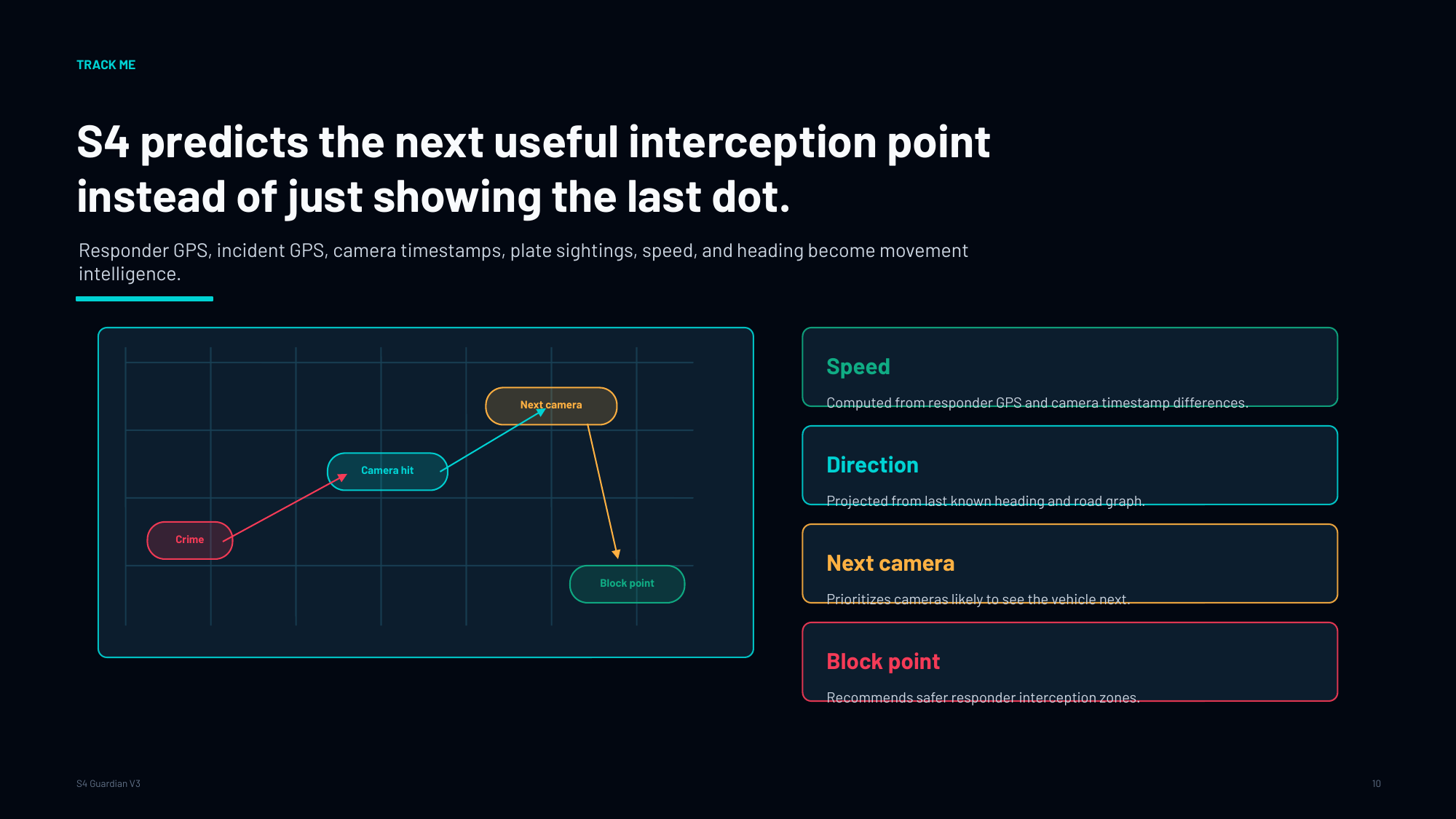

TRACK ME
S4 predicts the next useful interception point instead of just showing the last dot.
Responder GPS, incident GPS, camera timestamps, plate sightings, speed, and heading become movement intelligence.

Speed

Next camera
Computed from responder GPS and camera timestamp differences.

Direction

Camera hit

Projected from last known heading and road graph.

Crime

Next camera

Block point
Prioritizes cameras likely to see the vehicle next.

Block point
Recommends safer responder interception zones.
S4 Guardian V3
10